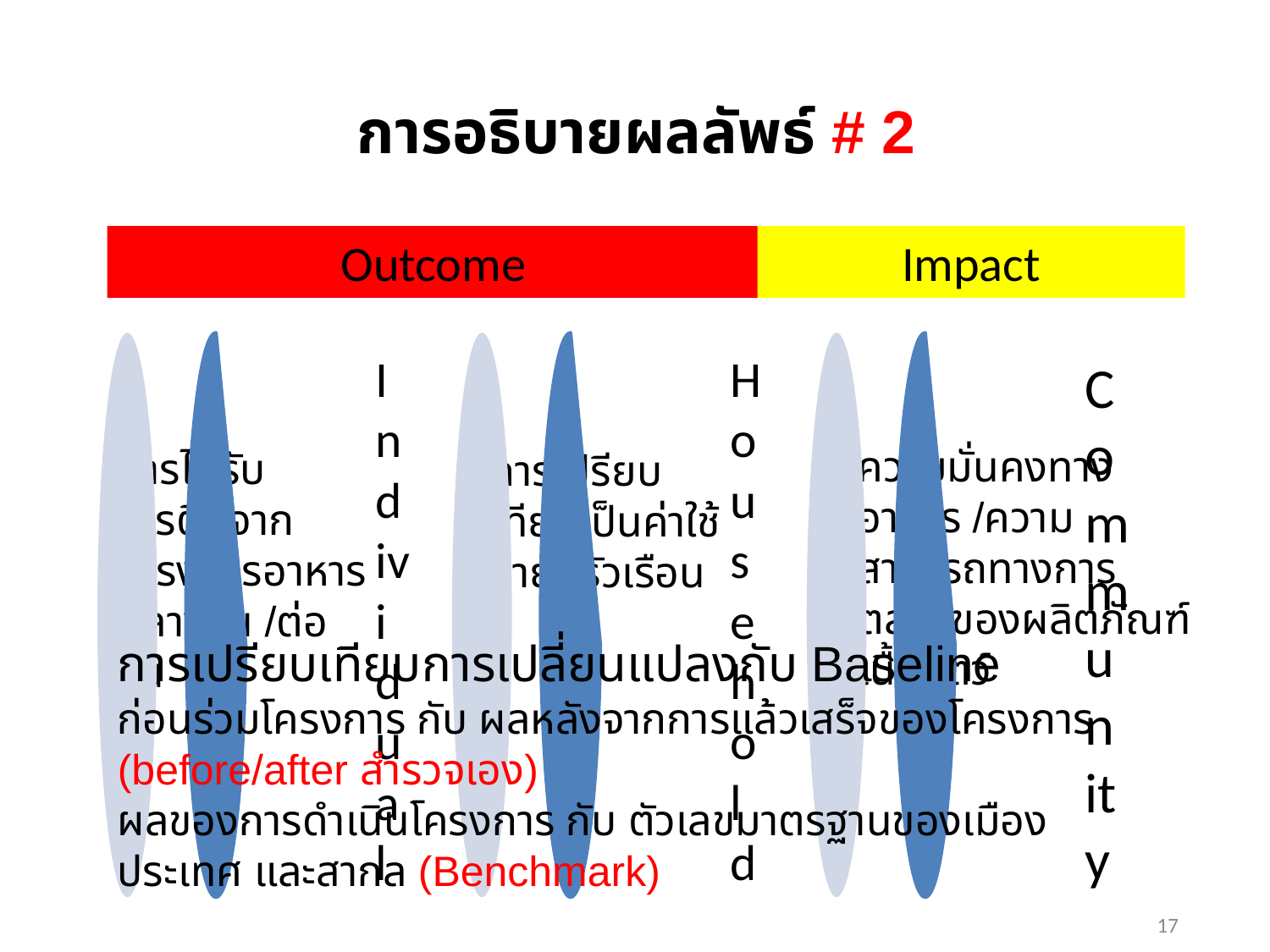

# การอธิบายผลลัพธ์ # 2
Outcome
Impact

ความมั่นคงทางอาหาร /ความสามารถทางการตลาดของผลิตภัณฑ์เนื้อสัตว์
การได้รับโปรตีนจากโครงการอาหารกลางวัน /ต่อวัน
การเปรียบเทียบเป็นค่าใช้จ่ายครัวเรือน
การเปรียบเทียบการเปลี่ยนแปลงกับ Baseline
ก่อนร่วมโครงการ กับ ผลหลังจากการแล้วเสร็จของโครงการ (before/after สำรวจเอง)
ผลของการดำเนินโครงการ กับ ตัวเลขมาตรฐานของเมือง ประเทศ และสากล (Benchmark)
17